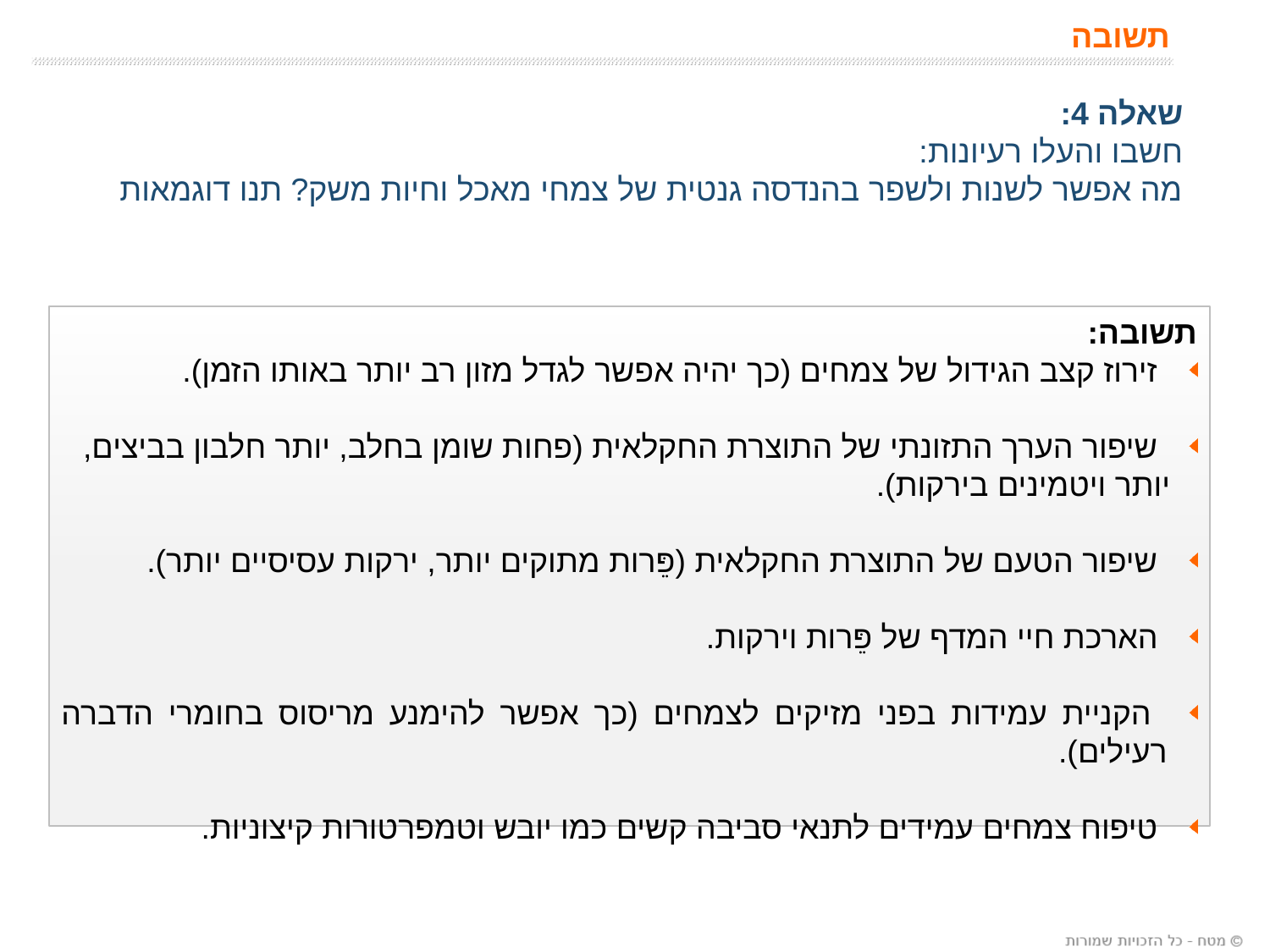

# תשובה

שאלה 4:
חשבו והעלו רעיונות:
מה אפשר לשנות ולשפר בהנדסה גנטית של צמחי מאכל וחיות משק? תנו דוגמאות
תשובה:
 זירוז קצב הגידול של צמחים (כך יהיה אפשר לגדל מזון רב יותר באותו הזמן).

 שיפור הערך התזונתי של התוצרת החקלאית (פחות שומן בחלב, יותר חלבון בביצים,
   יותר ויטמינים בירקות).

 שיפור הטעם של התוצרת החקלאית (פֵּרות מתוקים יותר, ירקות עסיסיים יותר).

 הארכת חיי המדף של פֵּרות וירקות.

 הקניית עמידות בפני מזיקים לצמחים (כך אפשר להימנע מריסוס בחומרי הדברה רעילים).

 טיפוח צמחים עמידים לתנאי סביבה קשים כמו יובש וטמפרטורות קיצוניות.

21